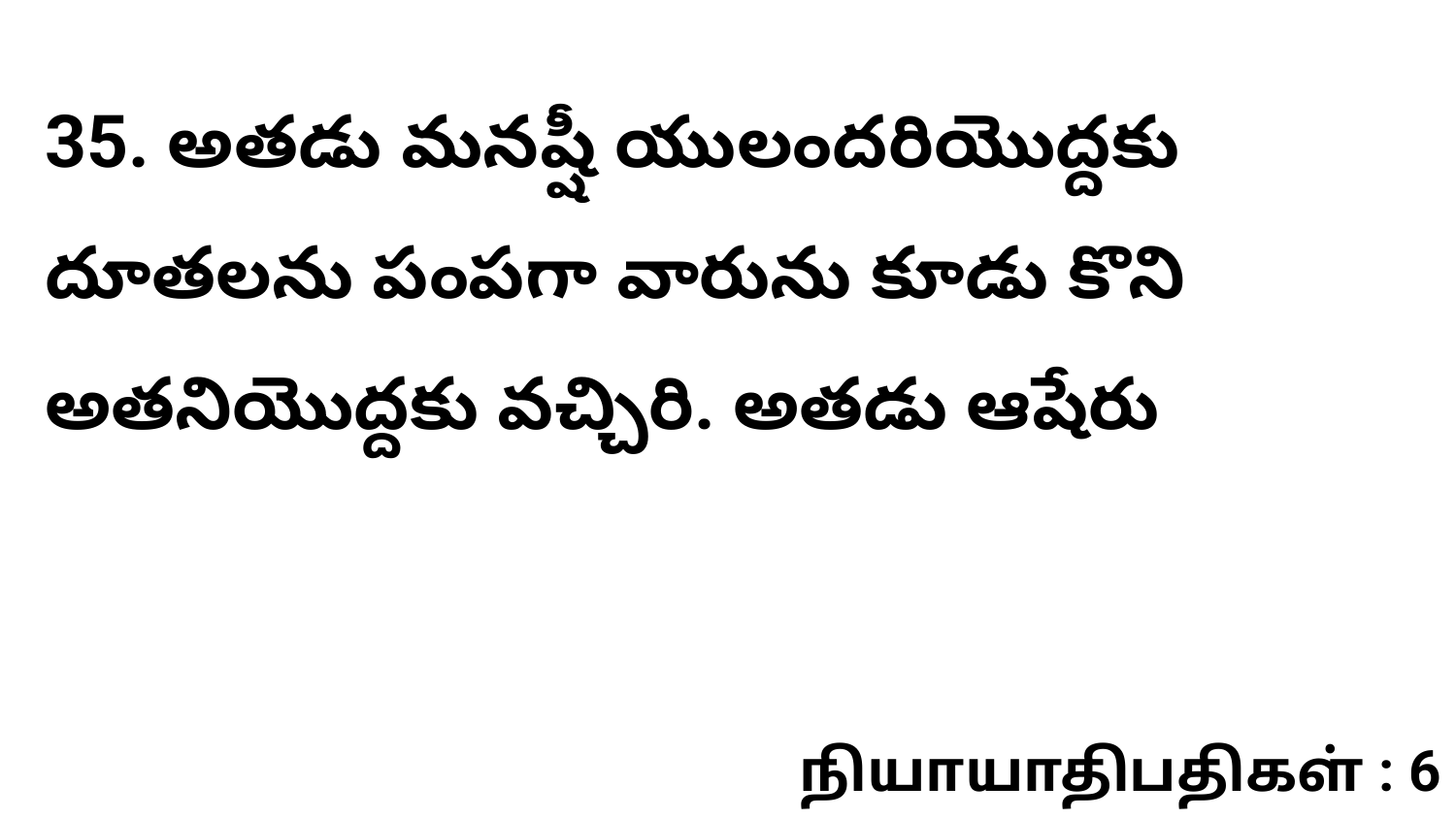

35. అతడు మనష్షీ యులందరియొద్దకు దూతలను పంపగా వారును కూడు కొని అతనియొద్దకు వచ్చిరి. అతడు ఆషేరు
நியாயாதிபதிகள் : 6